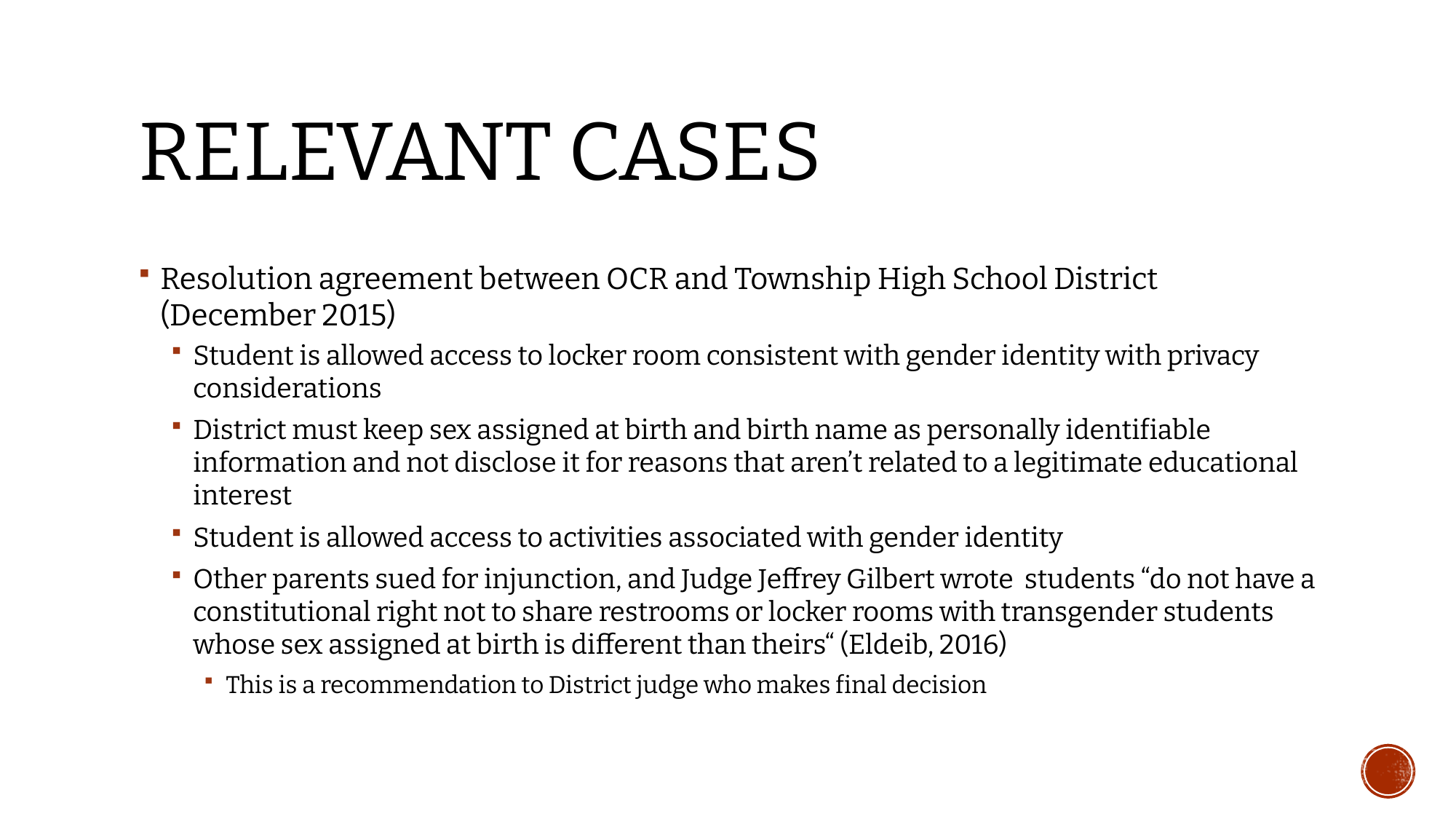

# Relevant cases
Resolution agreement between OCR and Township High School District (December 2015)
Student is allowed access to locker room consistent with gender identity with privacy considerations
District must keep sex assigned at birth and birth name as personally identifiable information and not disclose it for reasons that aren’t related to a legitimate educational interest
Student is allowed access to activities associated with gender identity
Other parents sued for injunction, and Judge Jeffrey Gilbert wrote  students “do not have a constitutional right not to share restrooms or locker rooms with transgender students whose sex assigned at birth is different than theirs“ (Eldeib, 2016)
This is a recommendation to District judge who makes final decision